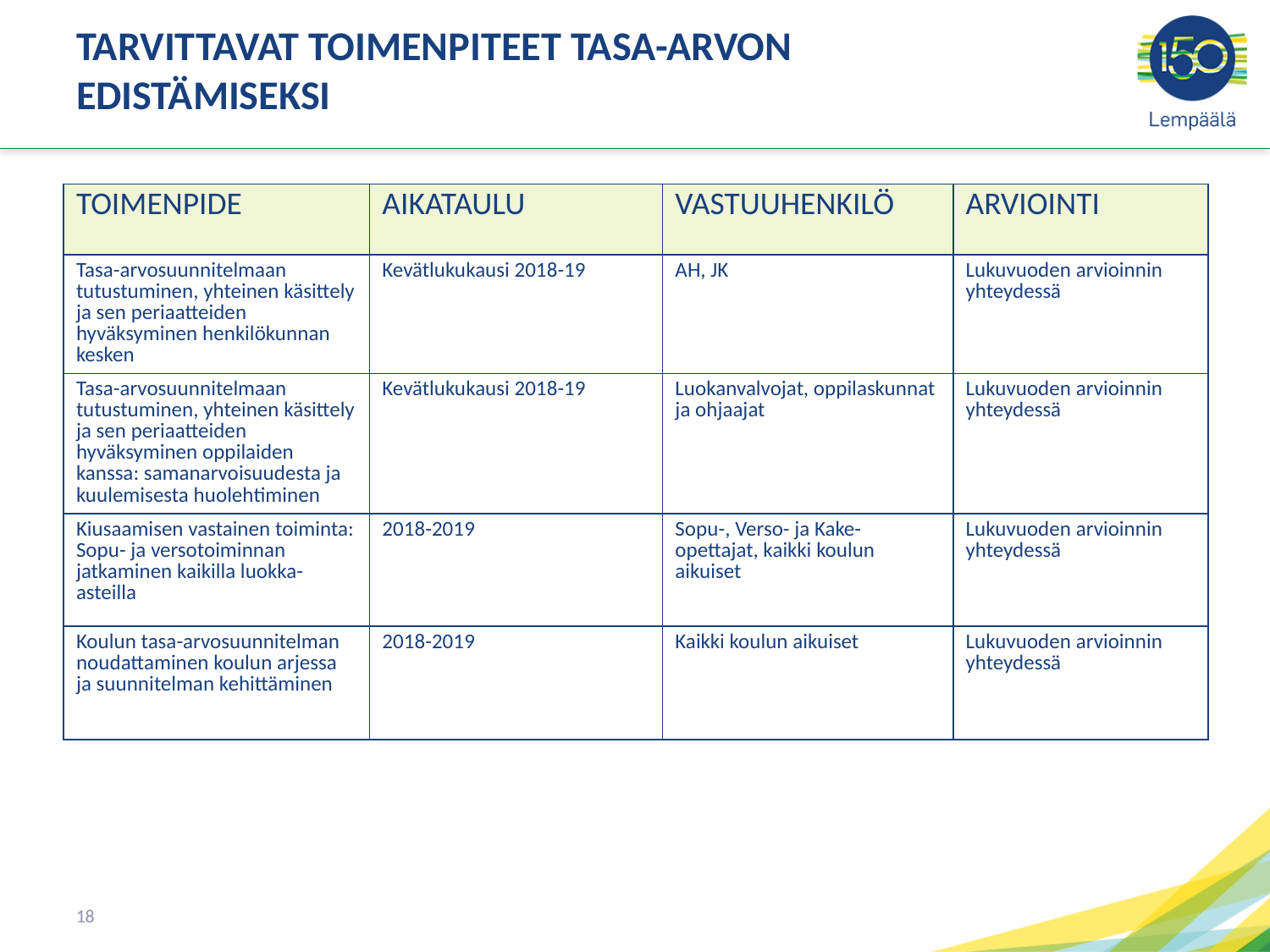

# TARVITTAVAT TOIMENPITEET TASA-ARVON EDISTÄMISEKSI
| TOIMENPIDE | AIKATAULU | VASTUUHENKILÖ | ARVIOINTI |
| --- | --- | --- | --- |
| Tasa-arvosuunnitelmaan tutustuminen, yhteinen käsittely ja sen periaatteiden hyväksyminen henkilökunnan kesken | Kevätlukukausi 2018-19 | AH, JK | Lukuvuoden arvioinnin yhteydessä |
| Tasa-arvosuunnitelmaan tutustuminen, yhteinen käsittely ja sen periaatteiden hyväksyminen oppilaiden kanssa: samanarvoisuudesta ja kuulemisesta huolehtiminen | Kevätlukukausi 2018-19 | Luokanvalvojat, oppilaskunnat ja ohjaajat | Lukuvuoden arvioinnin yhteydessä |
| Kiusaamisen vastainen toiminta: Sopu- ja versotoiminnan jatkaminen kaikilla luokka-asteilla | 2018-2019 | Sopu-, Verso- ja Kake-opettajat, kaikki koulun aikuiset | Lukuvuoden arvioinnin yhteydessä |
| Koulun tasa-arvosuunnitelman noudattaminen koulun arjessa ja suunnitelman kehittäminen | 2018-2019 | Kaikki koulun aikuiset | Lukuvuoden arvioinnin yhteydessä |
18